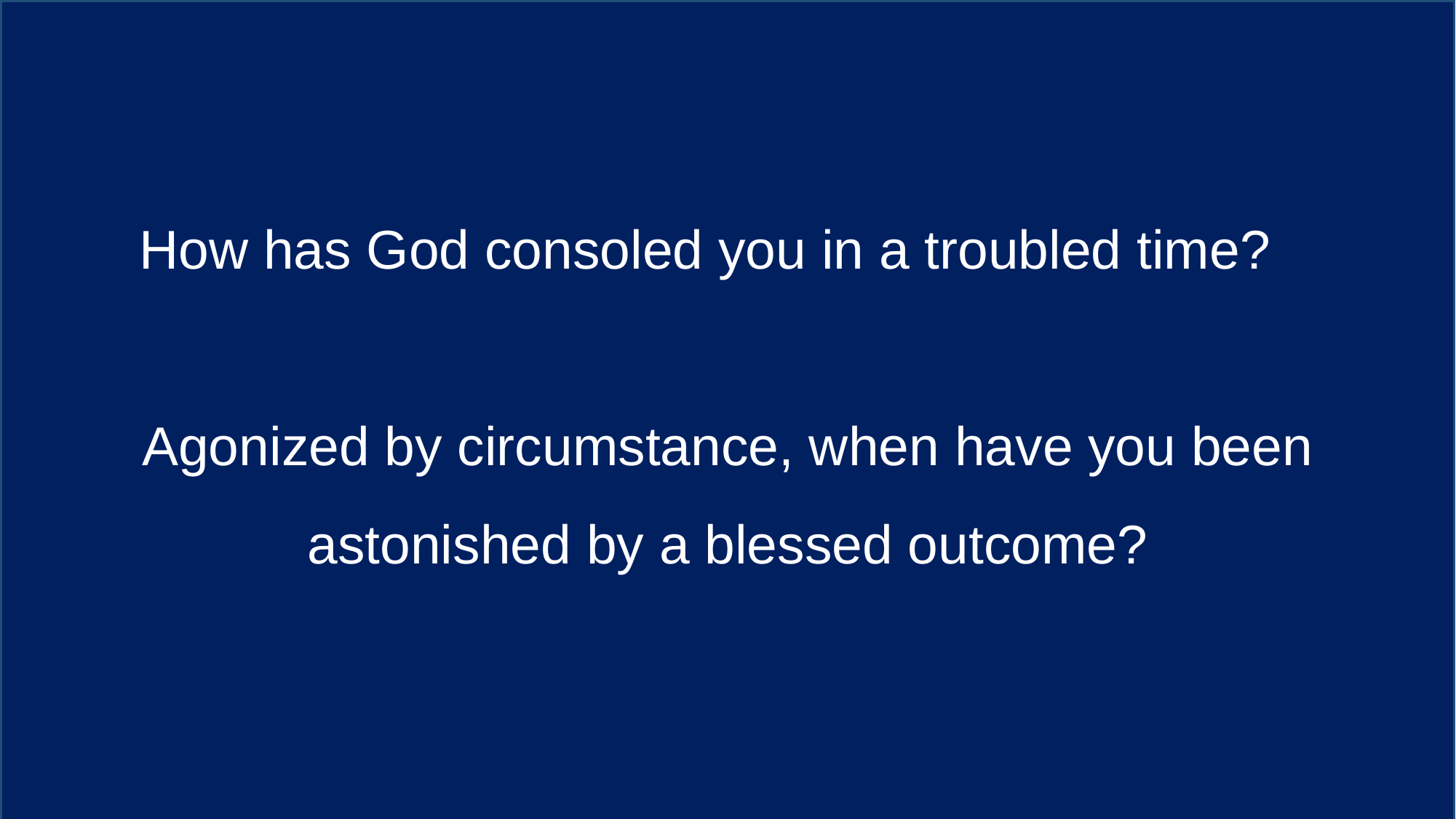

How has God consoled you in a troubled time?

Agonized by circumstance, when have you been astonished by a blessed outcome?